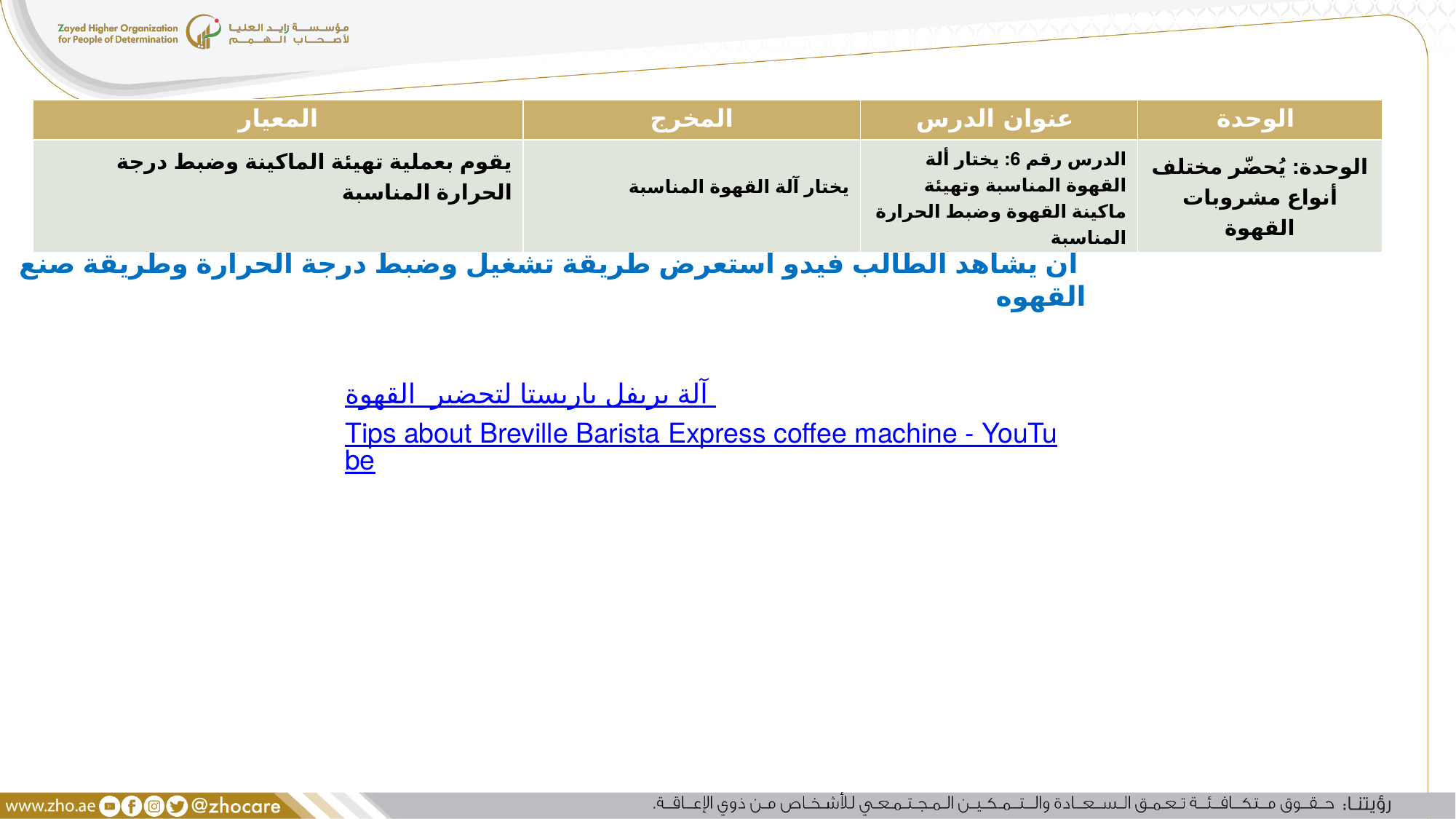

| المعيار | المخرج | عنوان الدرس | الوحدة |
| --- | --- | --- | --- |
| يقوم بعملية تهيئة الماكينة وضبط درجة الحرارة المناسبة | يختار آلة القهوة المناسبة | الدرس رقم 6: يختار ألة القهوة المناسبة وتهيئة ماكينة القهوة وضبط الحرارة المناسبة | الوحدة: يُحضّر مختلف أنواع مشروبات القهوة |
 ان يشاهد الطالب فيدو استعرض طريقة تشغيل وضبط درجة الحرارة وطريقة صنع القهوه
آلة بريفل باريستا لتحضير القهوة Tips about Breville Barista Express coffee machine - YouTube